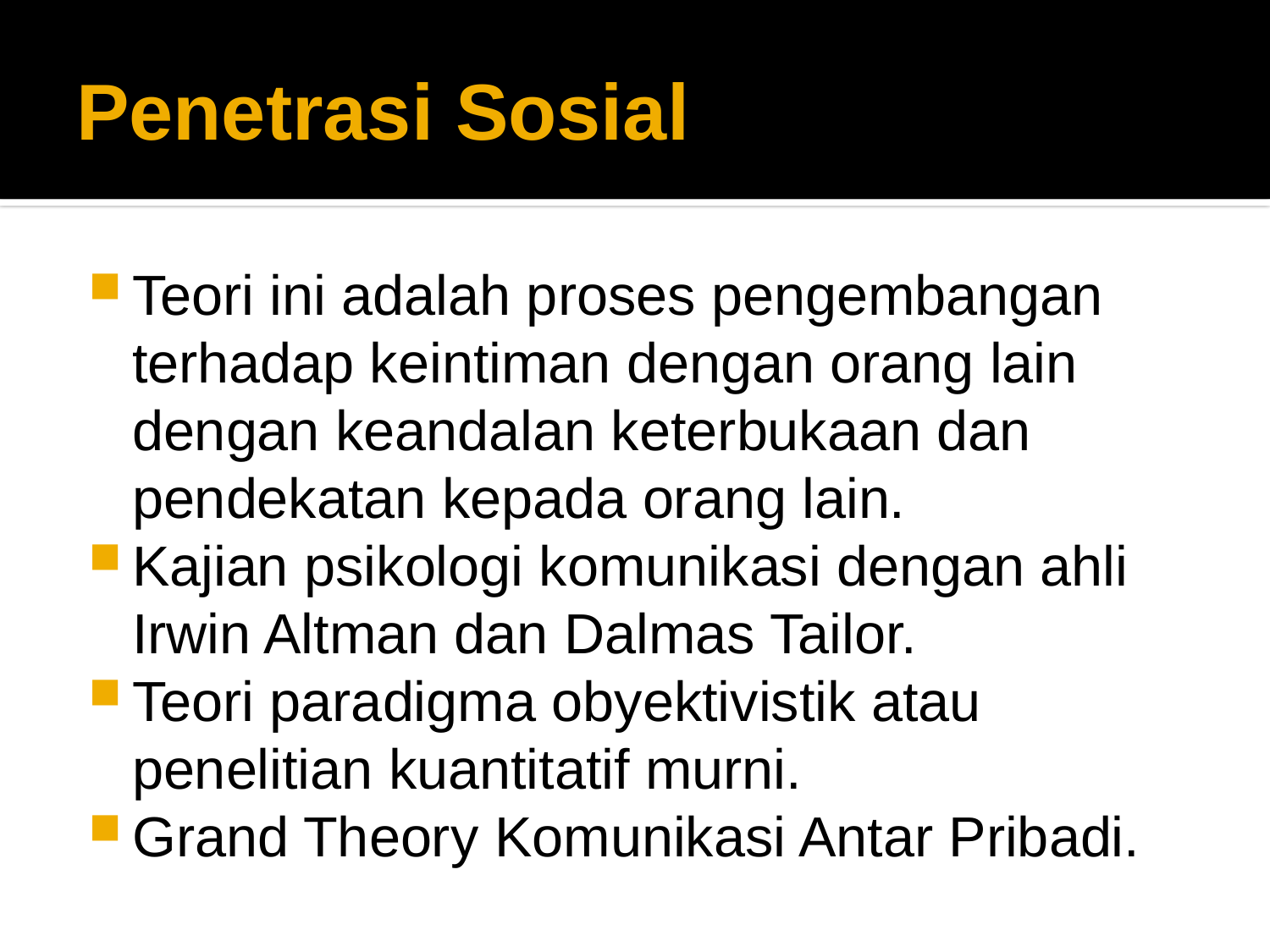

# Penetrasi Sosial
Teori ini adalah proses pengembangan terhadap keintiman dengan orang lain dengan keandalan keterbukaan dan pendekatan kepada orang lain.
Kajian psikologi komunikasi dengan ahli Irwin Altman dan Dalmas Tailor.
Teori paradigma obyektivistik atau penelitian kuantitatif murni.
Grand Theory Komunikasi Antar Pribadi.